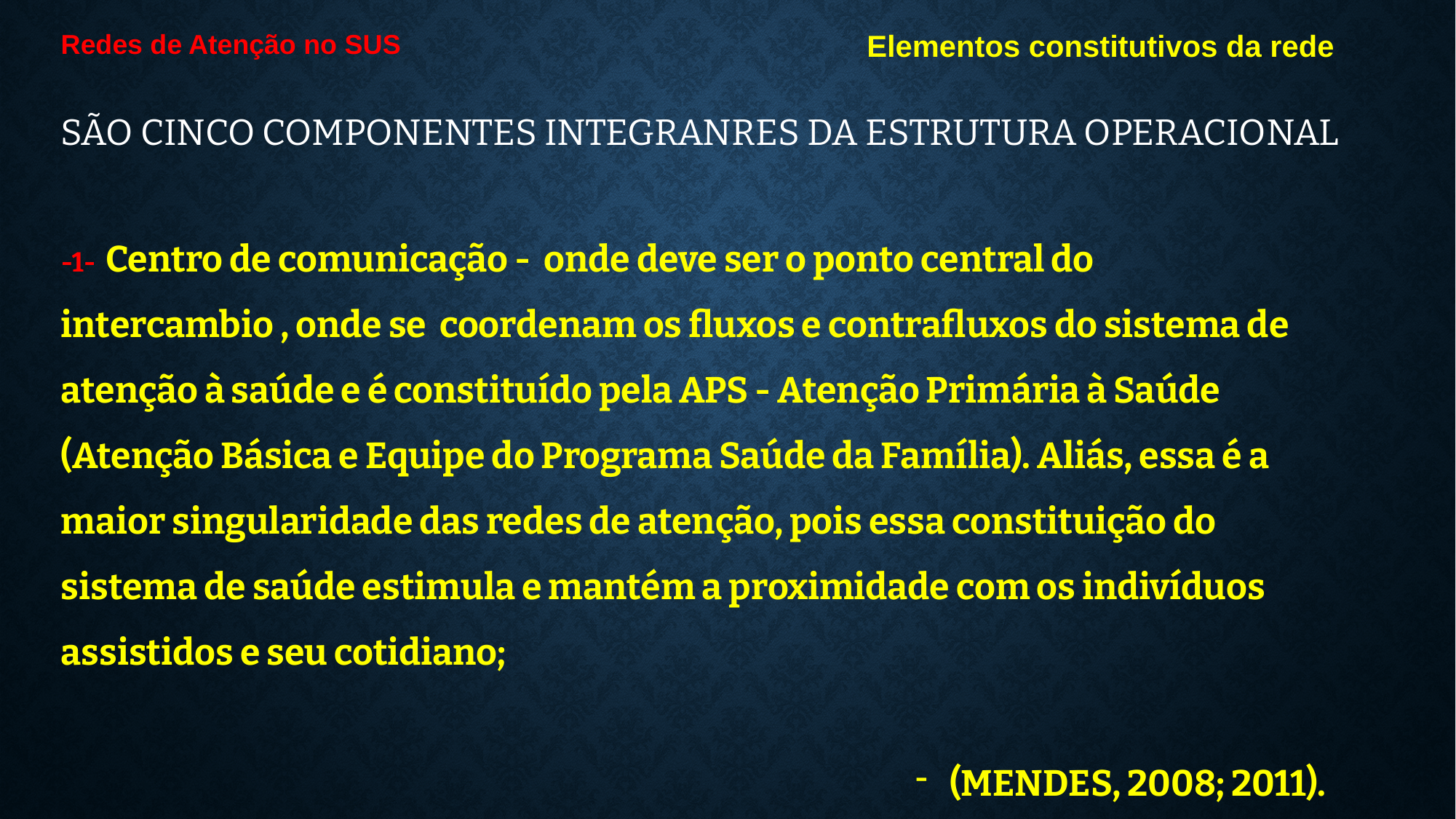

Redes de Atenção no SUS
 Elementos constitutivos da rede
SÃO CINCO COMPONENTES INTEGRANRES DA ESTRUTURA OPERACIONAL
-1-  Centro de comunicação -  onde deve ser o ponto central do intercambio , onde se  coordenam os fluxos e contrafluxos do sistema de atenção à saúde e é constituído pela APS - Atenção Primária à Saúde (Atenção Básica e Equipe do Programa Saúde da Família). Aliás, essa é a maior singularidade das redes de atenção, pois essa constituição do sistema de saúde estimula e mantém a proximidade com os indivíduos assistidos e seu cotidiano;

(MENDES, 2008; 2011).